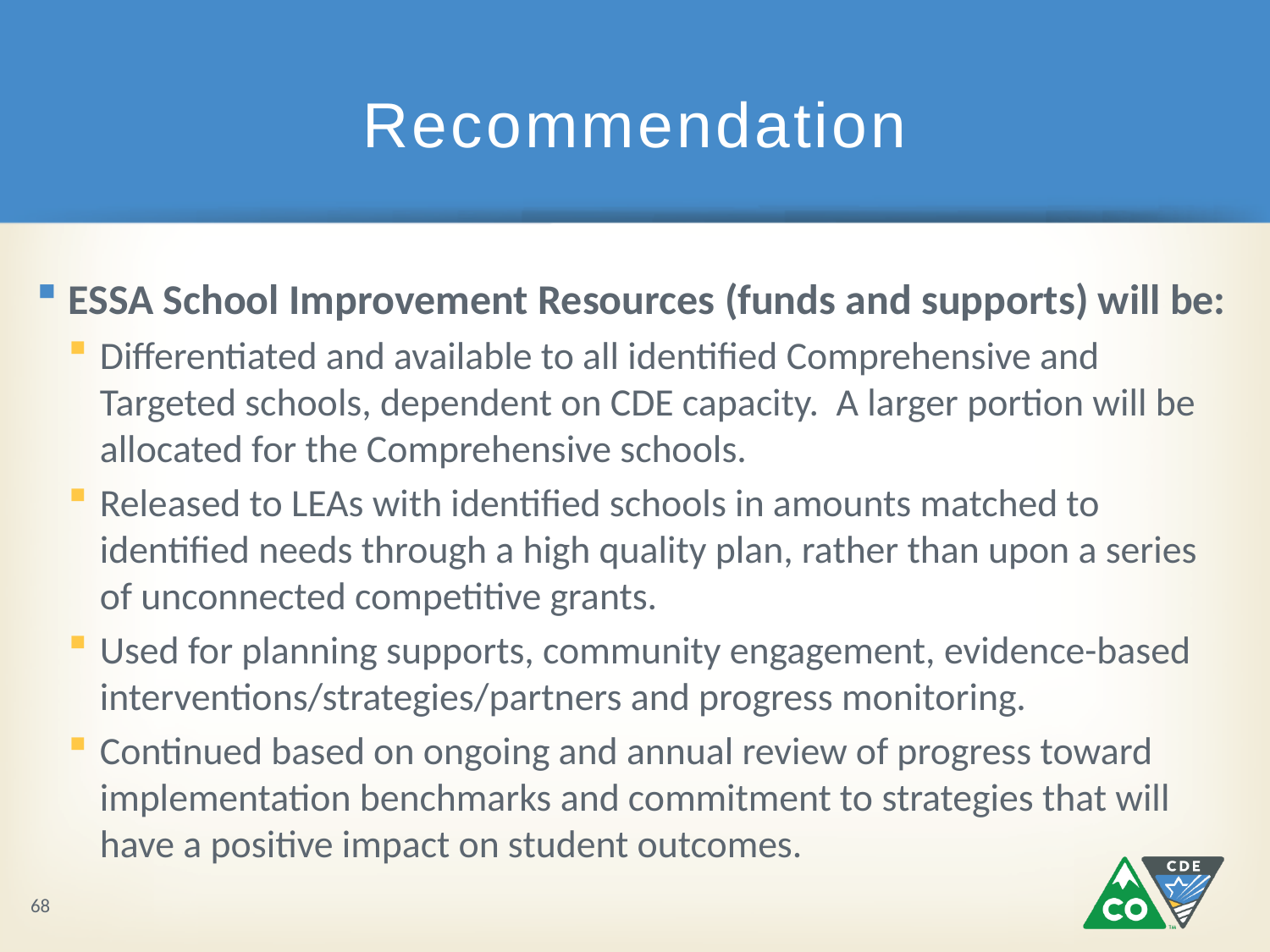

# Recommendation
ESSA School Improvement Resources (funds and supports) will be:
Differentiated and available to all identified Comprehensive and Targeted schools, dependent on CDE capacity.  A larger portion will be allocated for the Comprehensive schools.
Released to LEAs with identified schools in amounts matched to identified needs through a high quality plan, rather than upon a series of unconnected competitive grants.
Used for planning supports, community engagement, evidence-based interventions/strategies/partners and progress monitoring.
Continued based on ongoing and annual review of progress toward implementation benchmarks and commitment to strategies that will have a positive impact on student outcomes.

68